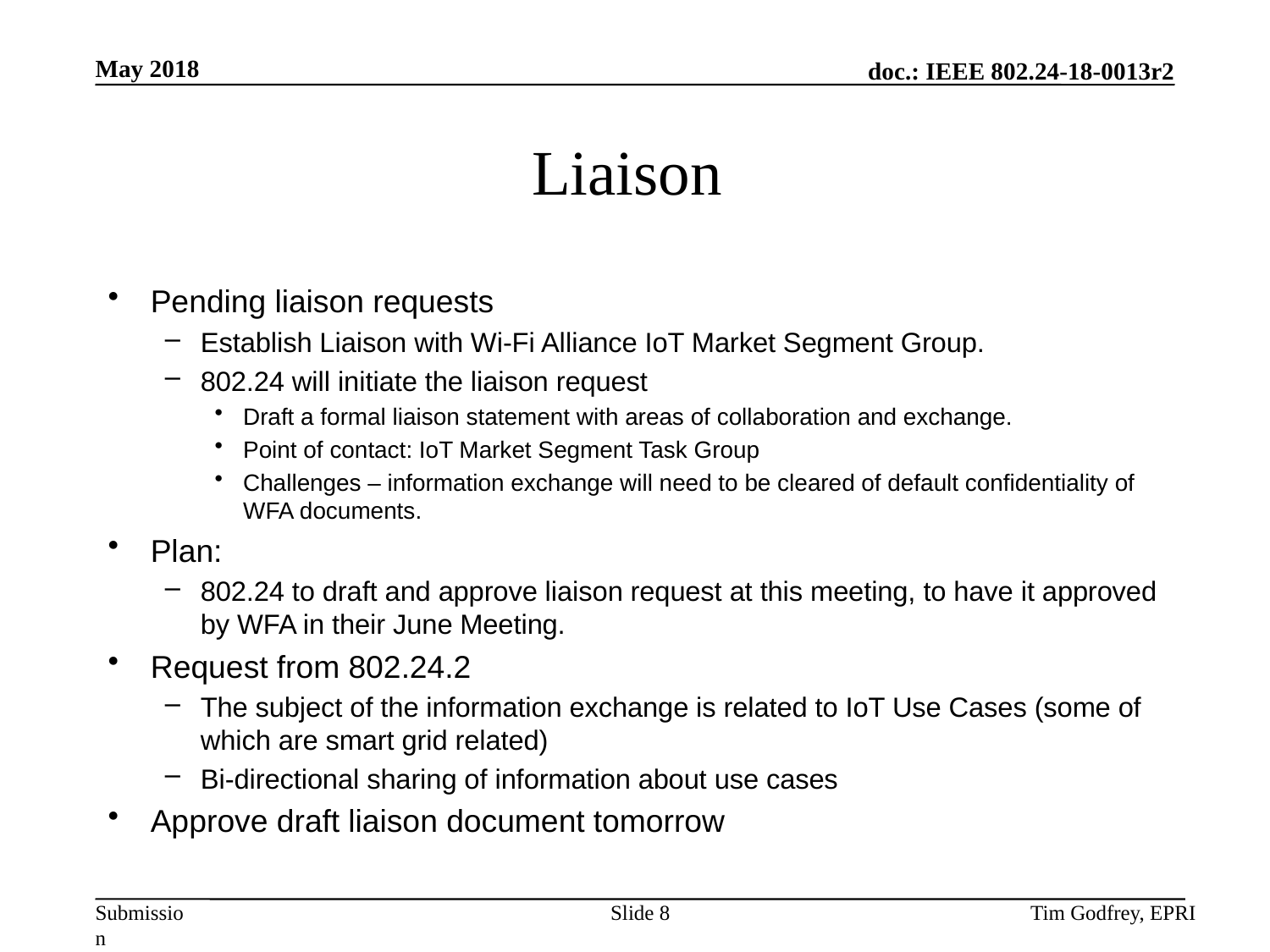

# Liaison
Pending liaison requests
Establish Liaison with Wi-Fi Alliance IoT Market Segment Group.
802.24 will initiate the liaison request
Draft a formal liaison statement with areas of collaboration and exchange.
Point of contact: IoT Market Segment Task Group
Challenges – information exchange will need to be cleared of default confidentiality of WFA documents.
Plan:
802.24 to draft and approve liaison request at this meeting, to have it approved by WFA in their June Meeting.
Request from 802.24.2
The subject of the information exchange is related to IoT Use Cases (some of which are smart grid related)
Bi-directional sharing of information about use cases
Approve draft liaison document tomorrow
Slide 8
Tim Godfrey, EPRI